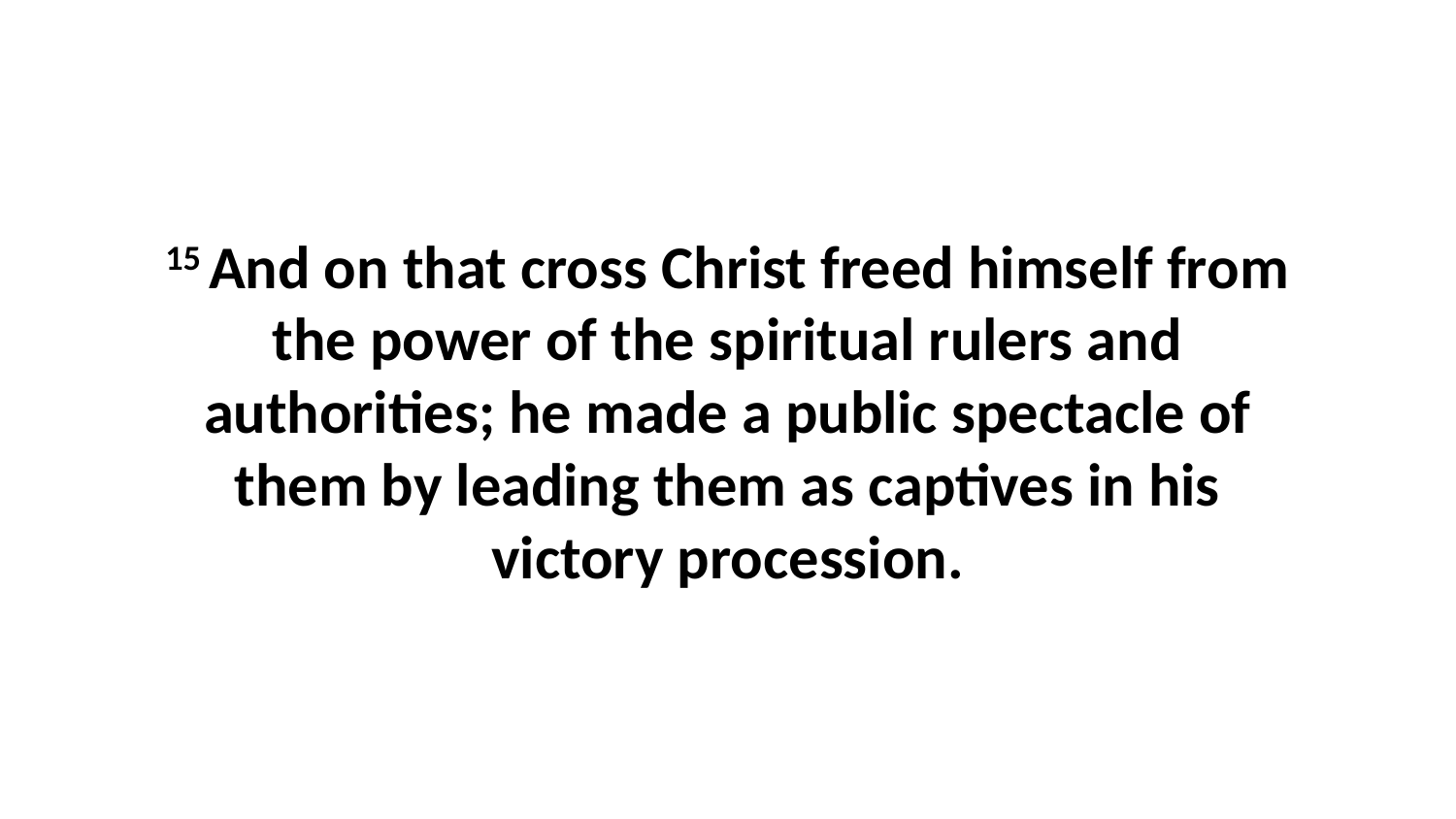

15 And on that cross Christ freed himself from the power of the spiritual rulers and authorities; he made a public spectacle of them by leading them as captives in his victory procession.